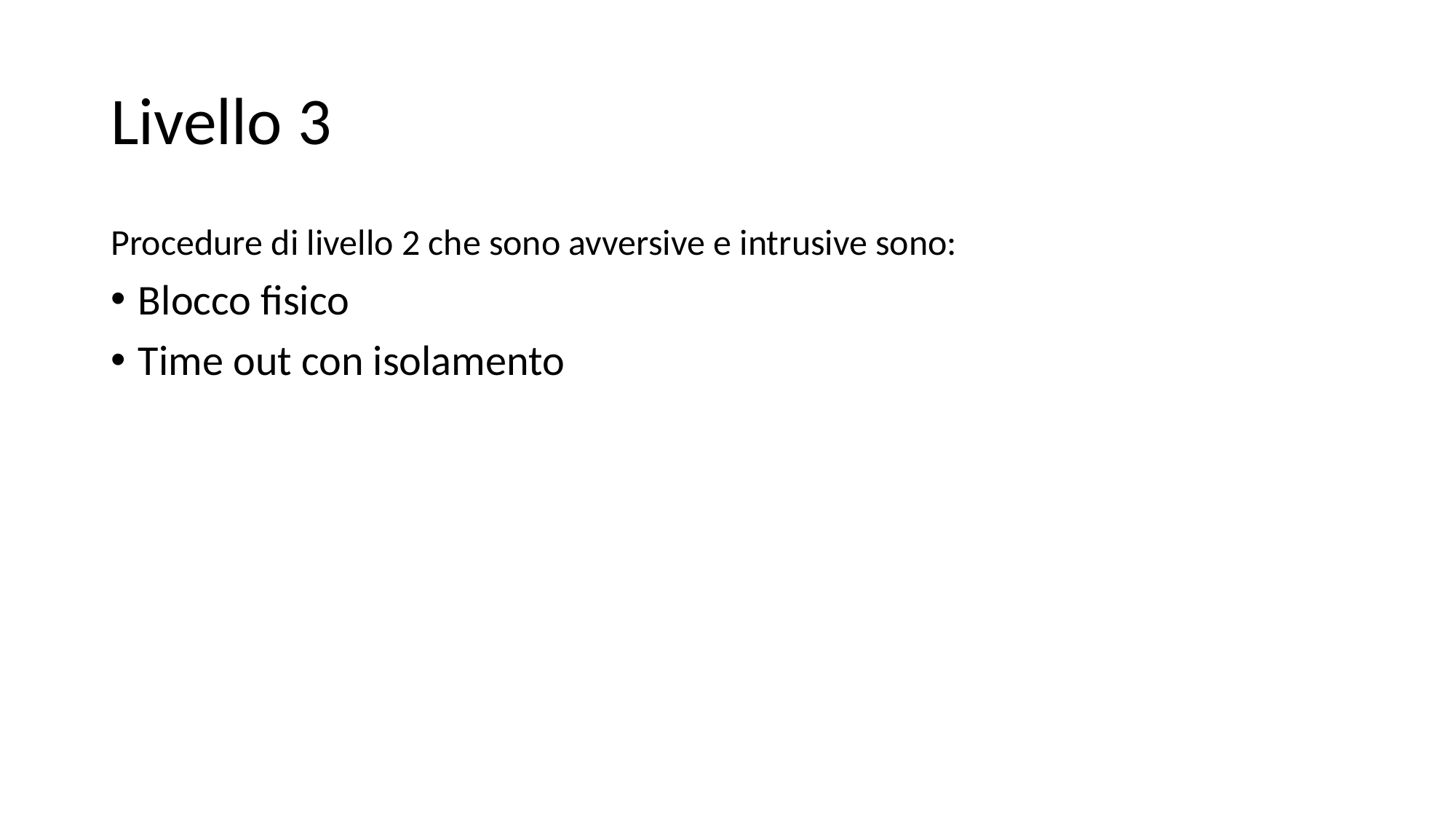

# Livello 3
Procedure di livello 2 che sono avversive e intrusive sono:
Blocco fisico
Time out con isolamento